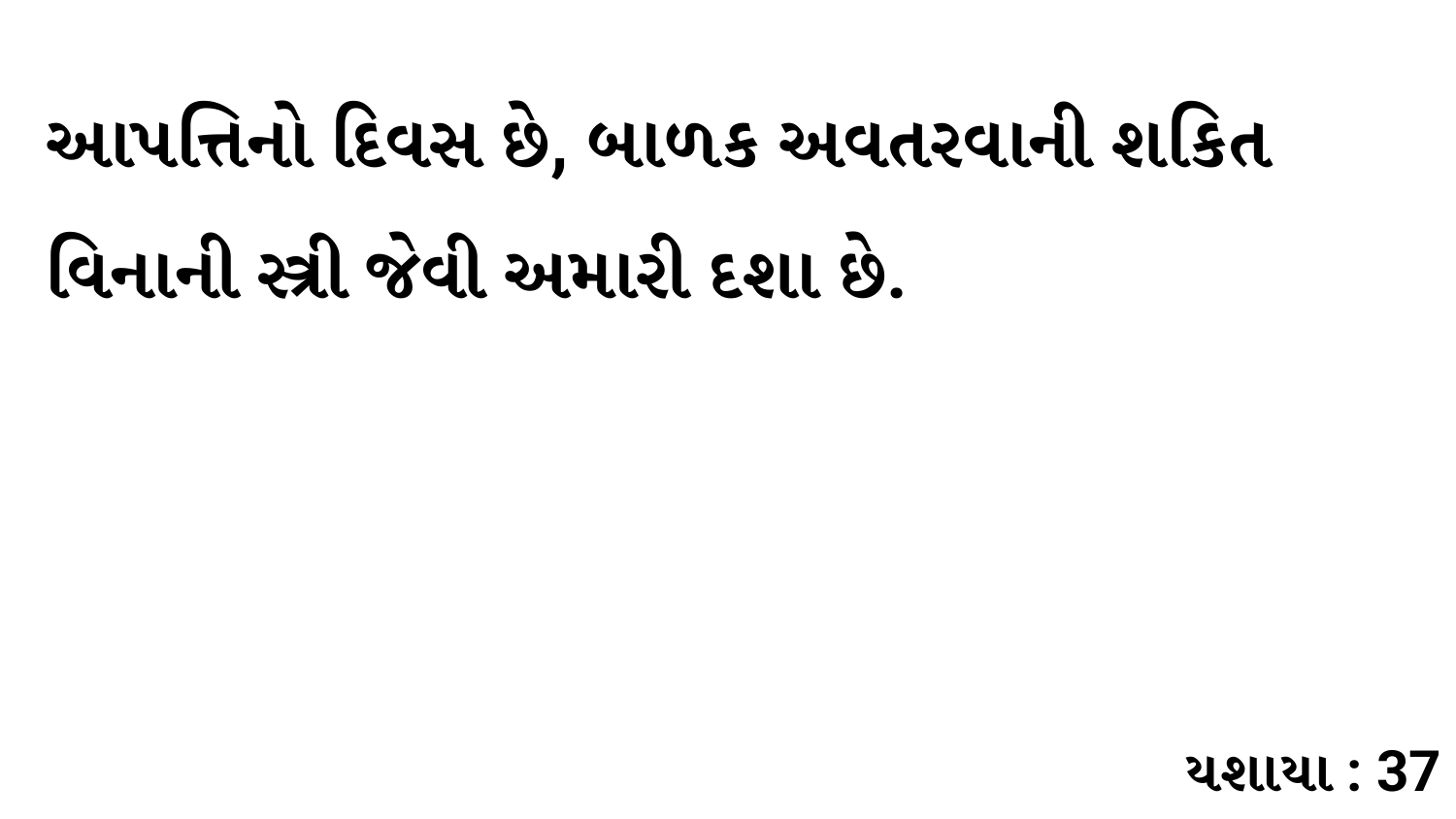

આપત્તિનો દિવસ છે, બાળક અવતરવાની શકિત વિનાની સ્ત્રી જેવી અમારી દશા છે.
યશાયા : 37